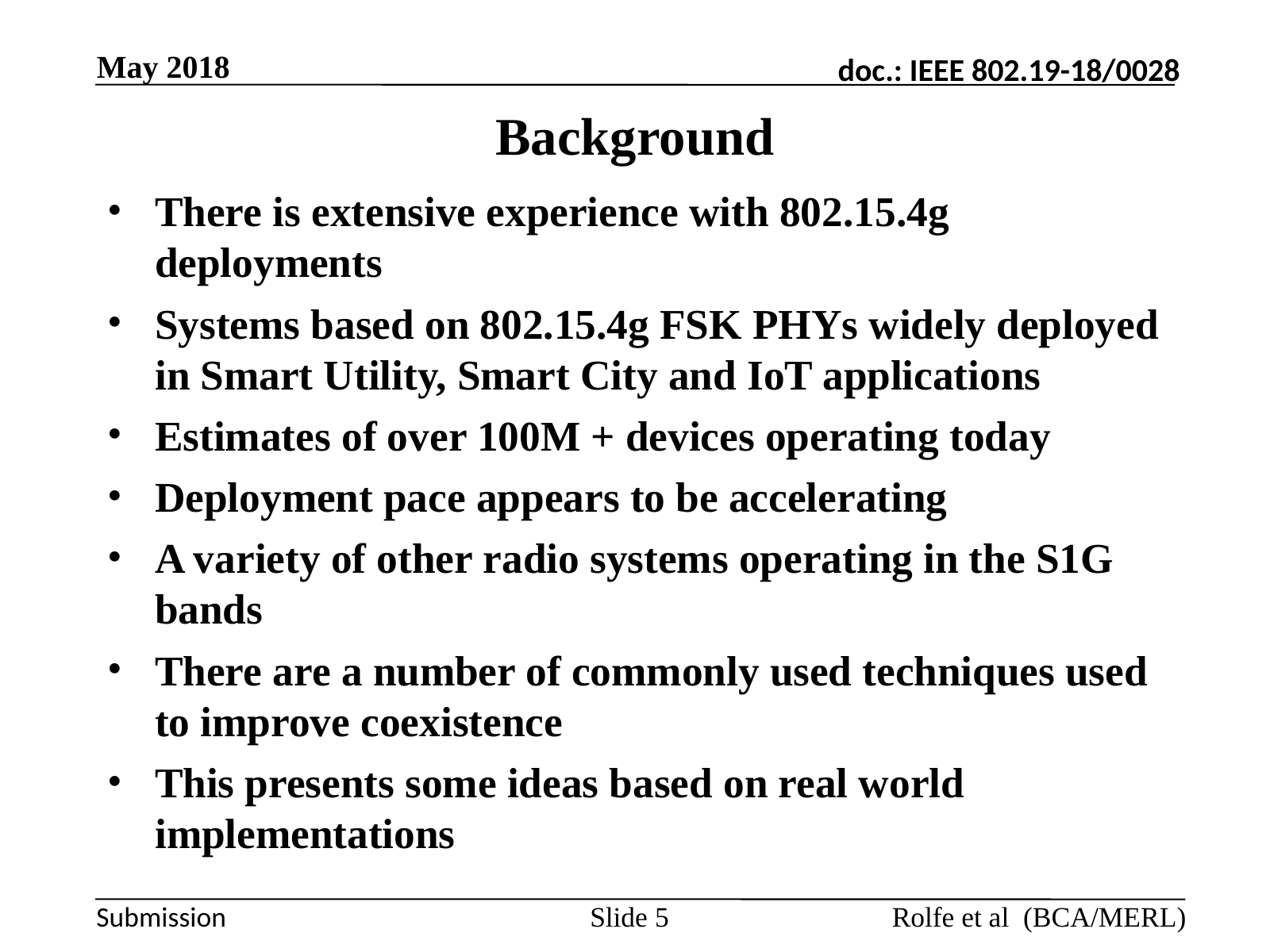

May 2018
# Background
There is extensive experience with 802.15.4g deployments
Systems based on 802.15.4g FSK PHYs widely deployed in Smart Utility, Smart City and IoT applications
Estimates of over 100M + devices operating today
Deployment pace appears to be accelerating
A variety of other radio systems operating in the S1G bands
There are a number of commonly used techniques used to improve coexistence
This presents some ideas based on real world implementations

Rolfe et al  (BCA/MERL)
Slide 5